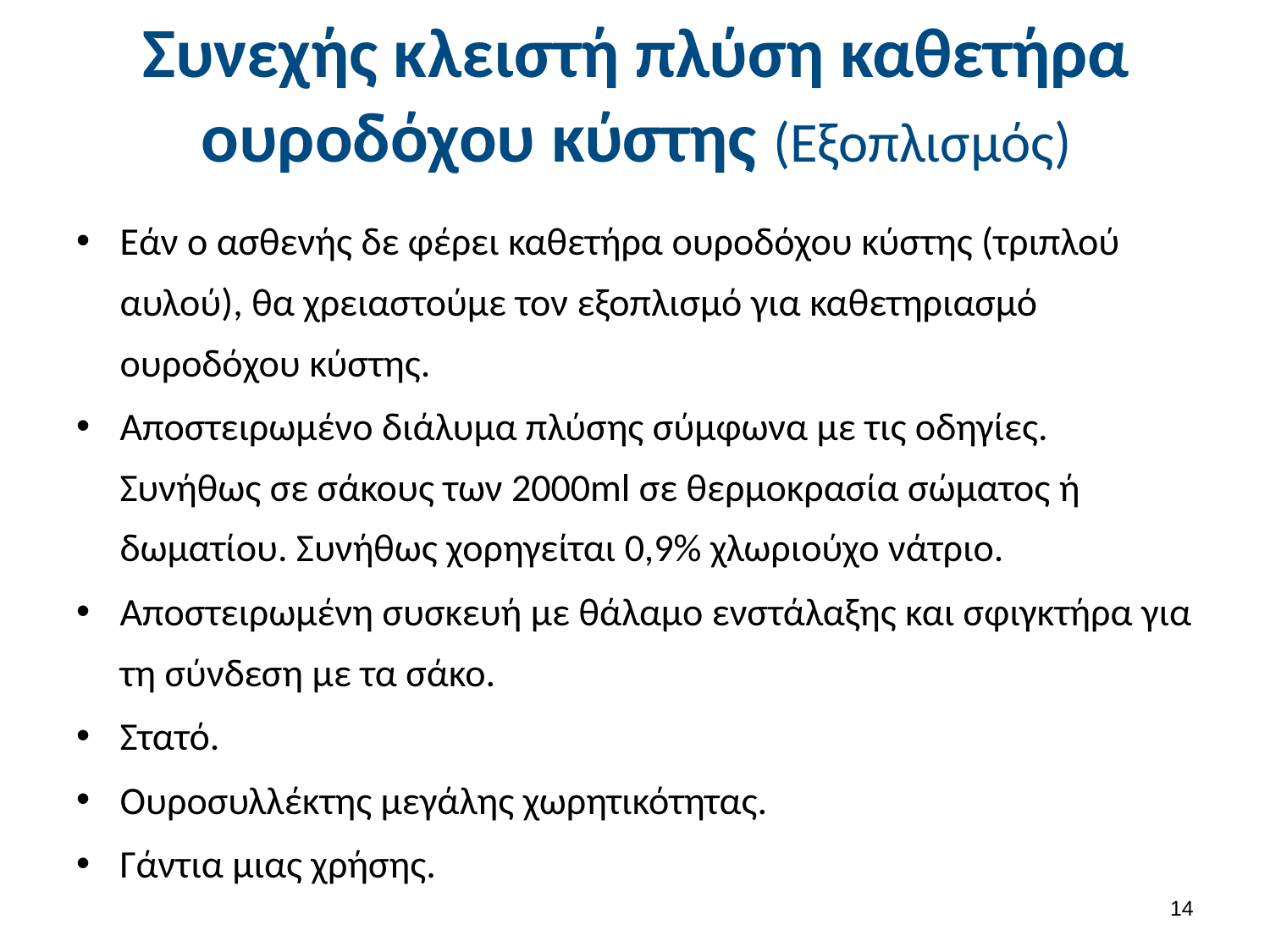

# Συνεχής κλειστή πλύση καθετήρα ουροδόχου κύστης (Εξοπλισμός)
Εάν ο ασθενής δε φέρει καθετήρα ουροδόχου κύστης (τριπλού αυλού), θα χρειαστούμε τον εξοπλισμό για καθετηριασμό ουροδόχου κύστης.
Αποστειρωμένο διάλυμα πλύσης σύμφωνα με τις οδηγίες. Συνήθως σε σάκους των 2000ml σε θερμοκρασία σώματος ή δωματίου. Συνήθως χορηγείται 0,9% χλωριούχο νάτριο.
Αποστειρωμένη συσκευή με θάλαμο ενστάλαξης και σφιγκτήρα για τη σύνδεση με τα σάκο.
Στατό.
Ουροσυλλέκτης μεγάλης χωρητικότητας.
Γάντια μιας χρήσης.
14